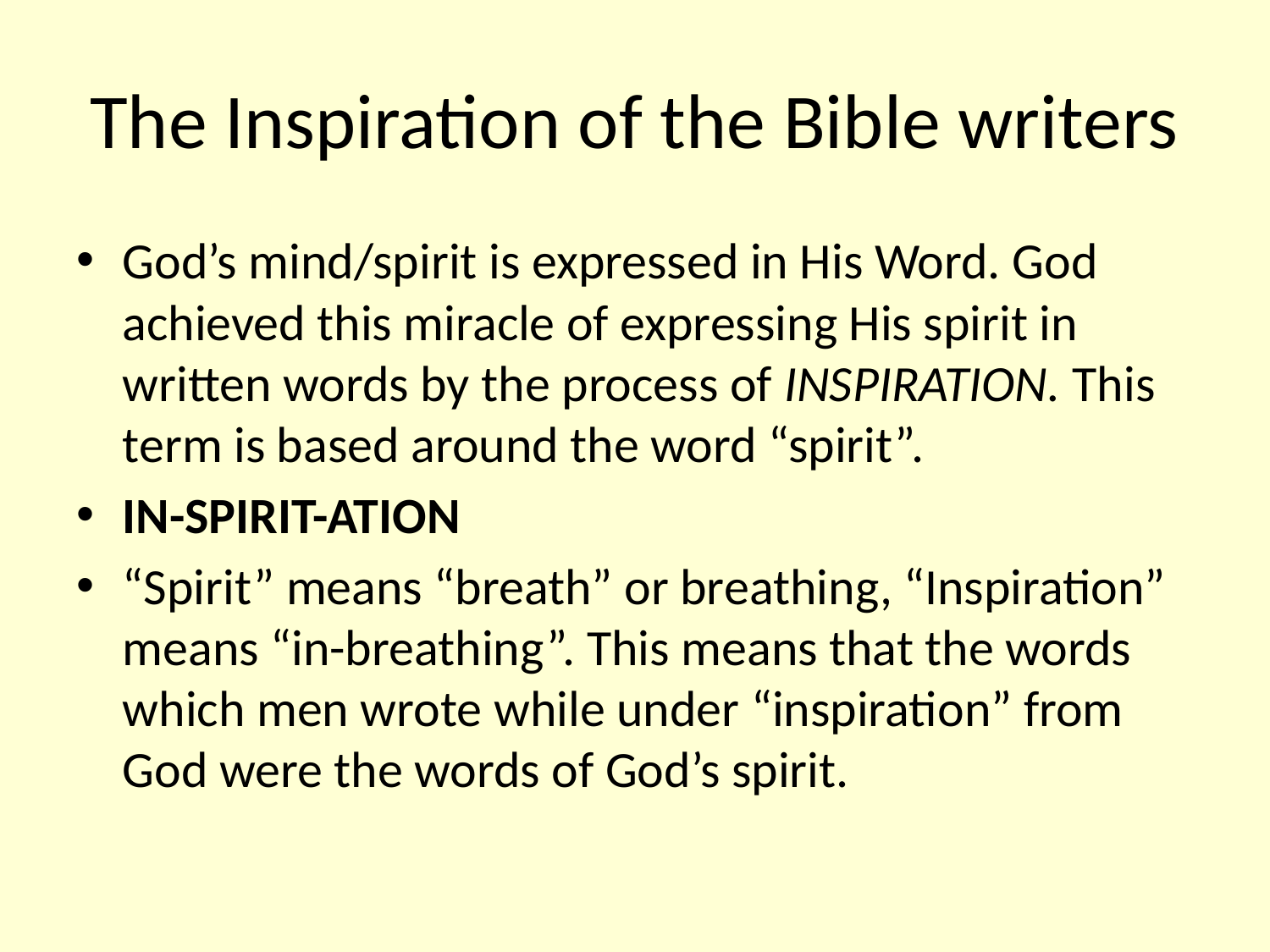

# The Inspiration of the Bible writers
God’s mind/spirit is expressed in His Word. God achieved this miracle of expressing His spirit in written words by the process of INSPIRATION. This term is based around the word “spirit”.
In-spirit-ation
“Spirit” means “breath” or breathing, “Inspiration” means “in-breathing”. This means that the words which men wrote while under “inspiration” from God were the words of God’s spirit.